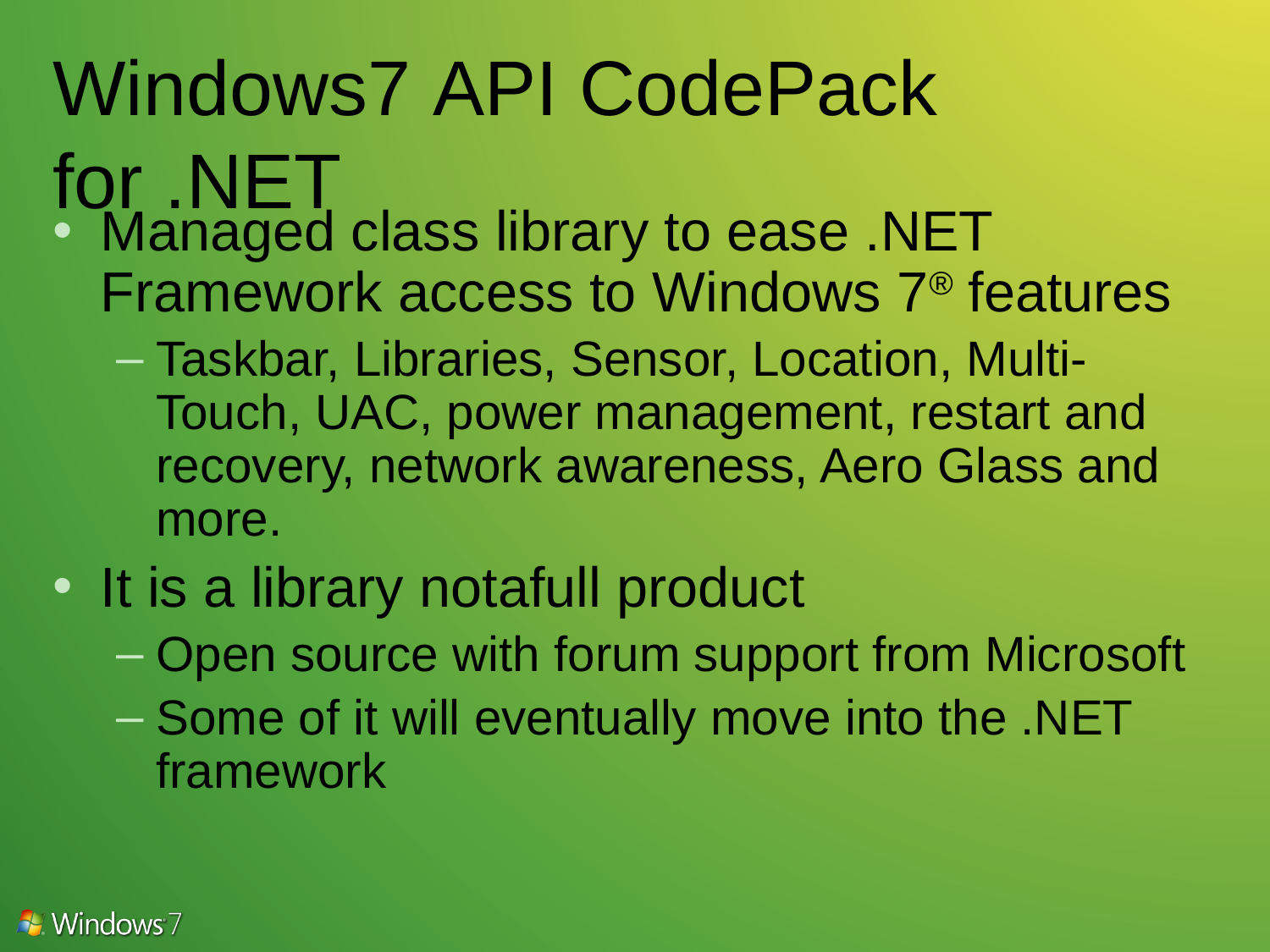

# Windows7 API CodePack for .NET
Managed class library to ease .NET Framework access to Windows 7® features
Taskbar, Libraries, Sensor, Location, Multi-Touch, UAC, power management, restart and recovery, network awareness, Aero Glass and more.
It is a library notafull product
Open source with forum support from Microsoft
Some of it will eventually move into the .NET framework